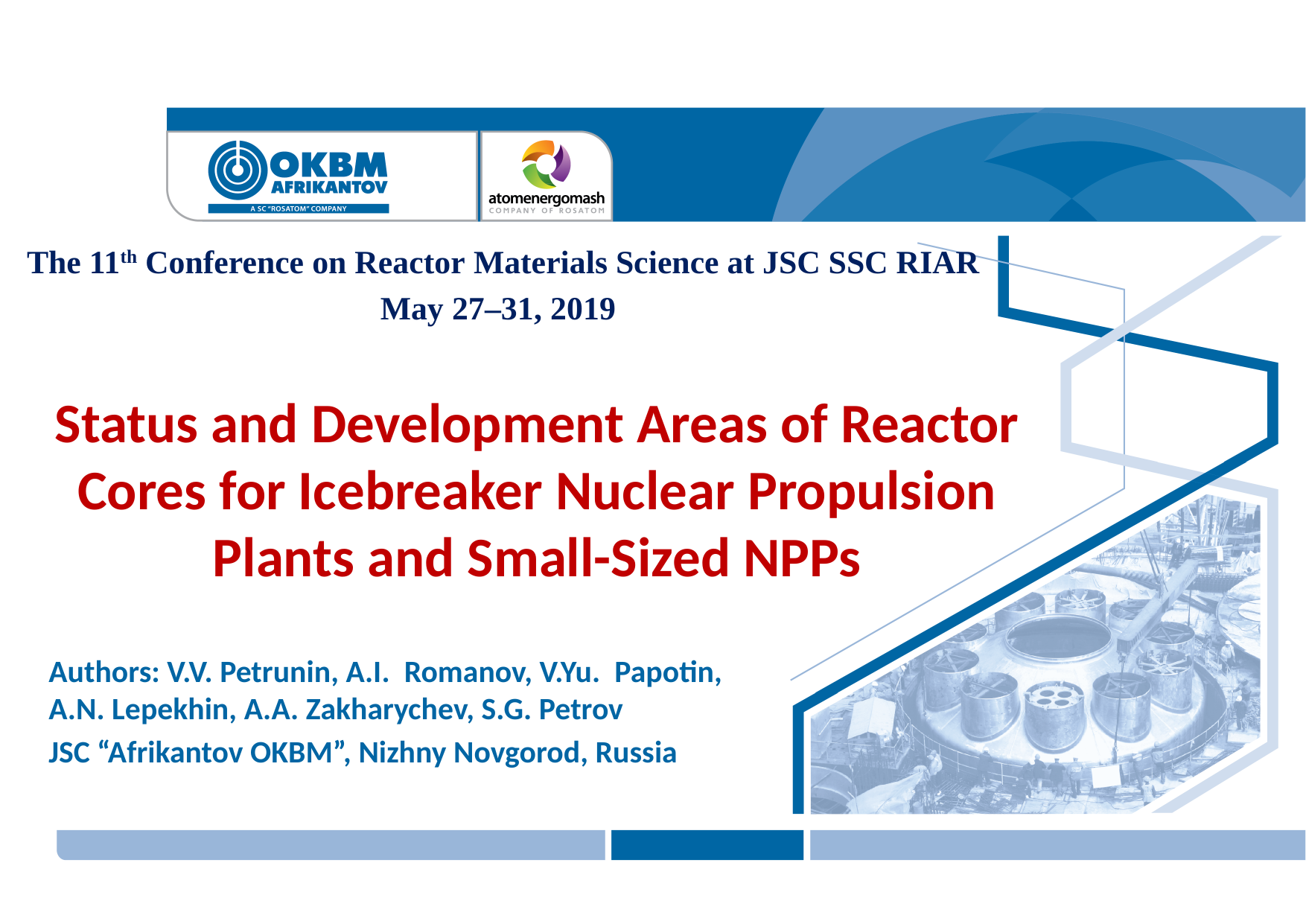

The 11th Conference on Reactor Materials Science at JSC SSC RIAR
May 27–31, 2019
Status and Development Areas of Reactor Cores for Icebreaker Nuclear Propulsion Plants and Small-Sized NPPs
Authors: V.V. Petrunin, A.I.  Romanov, V.Yu.  Papotin,
A.N. Lepekhin, A.A. Zakharychev, S.G. Petrov
JSC “Afrikantov OKBM”, Nizhny Novgorod, Russia